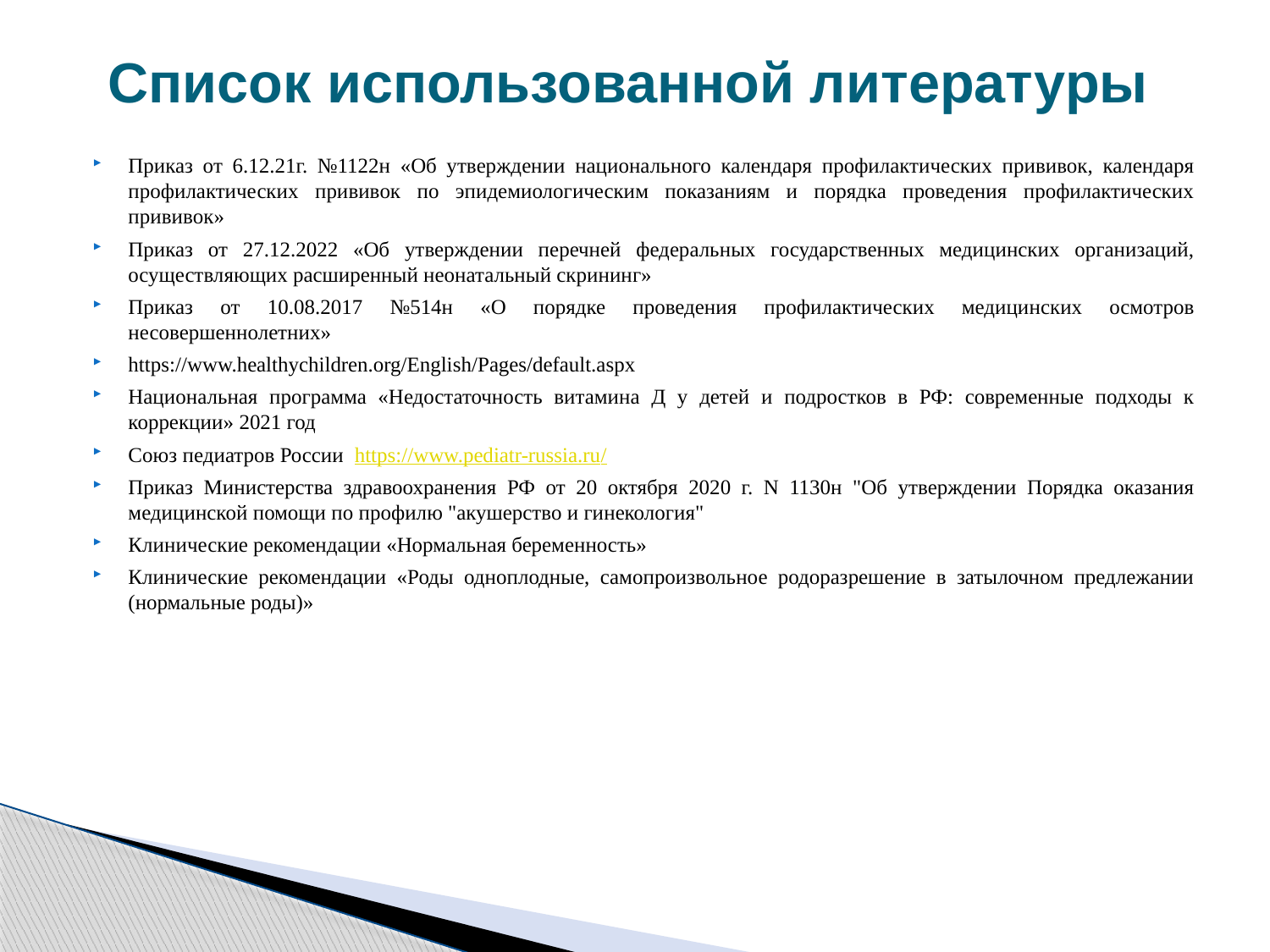

# Список использованной литературы
Приказ от 6.12.21г. №1122н «Об утверждении национального календаря профилактических прививок, календаря профилактических прививок по эпидемиологическим показаниям и порядка проведения профилактических прививок»
Приказ от 27.12.2022 «Об утверждении перечней федеральных государственных медицинских организаций, осуществляющих расширенный неонатальный скрининг»
Приказ от 10.08.2017 №514н «О порядке проведения профилактических медицинских осмотров несовершеннолетних»
https://www.healthychildren.org/English/Pages/default.aspx
Национальная программа «Недостаточность витамина Д у детей и подростков в РФ: современные подходы к коррекции» 2021 год
Союз педиатров России  https://www.pediatr-russia.ru/
Приказ Министерства здравоохранения РФ от 20 октября 2020 г. N 1130н "Об утверждении Порядка оказания медицинской помощи по профилю "акушерство и гинекология"
Клинические рекомендации «Нормальная беременность»
Клинические рекомендации «Роды одноплодные, самопроизвольное родоразрешение в затылочном предлежании (нормальные роды)»